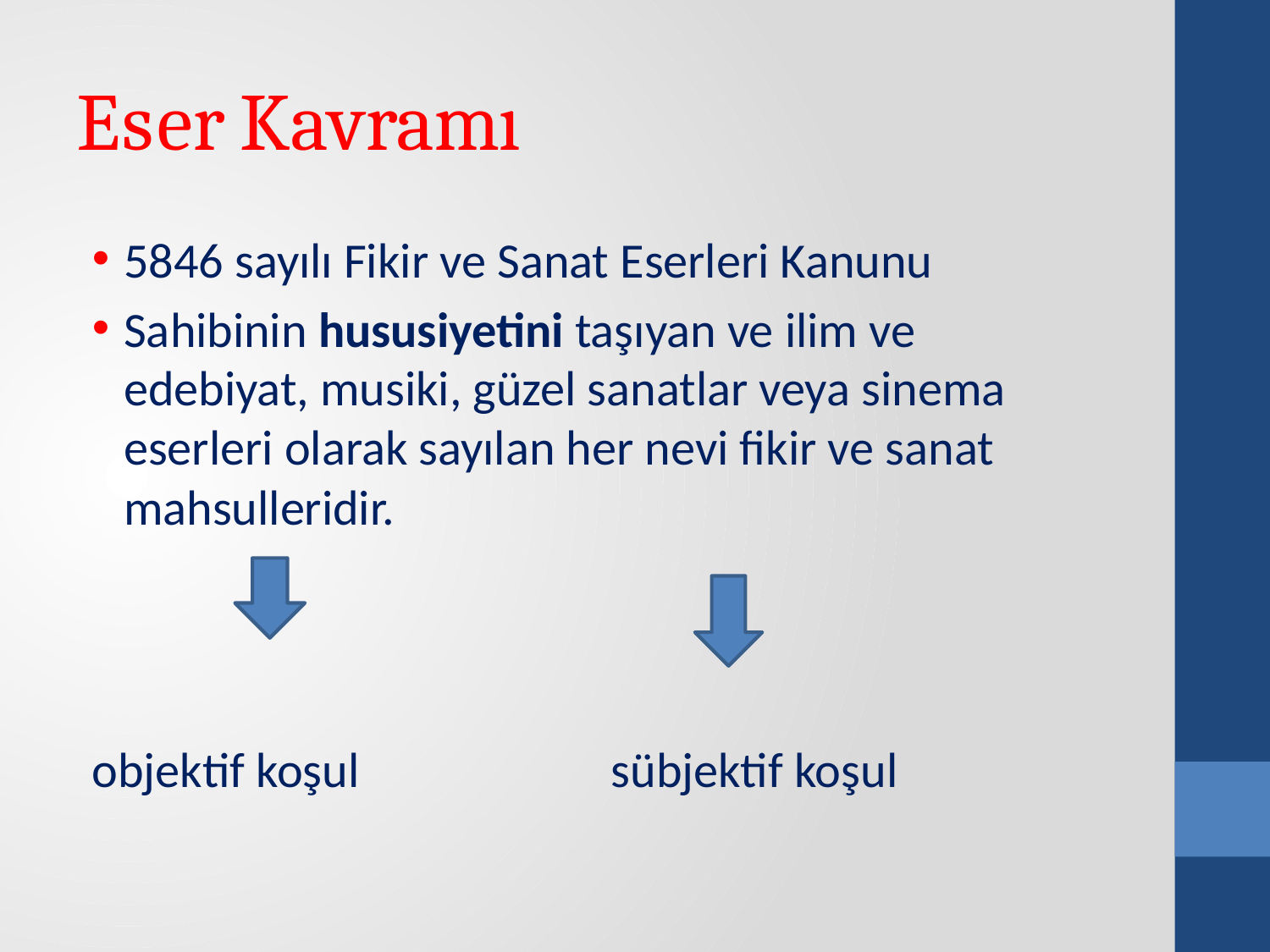

# Eser Kavramı
5846 sayılı Fikir ve Sanat Eserleri Kanunu
Sahibinin hususiyetini taşıyan ve ilim ve edebiyat, musiki, güzel sanatlar veya sinema eserleri olarak sayılan her nevi fikir ve sanat mahsulleridir.

objektif koşul		 sübjektif koşul